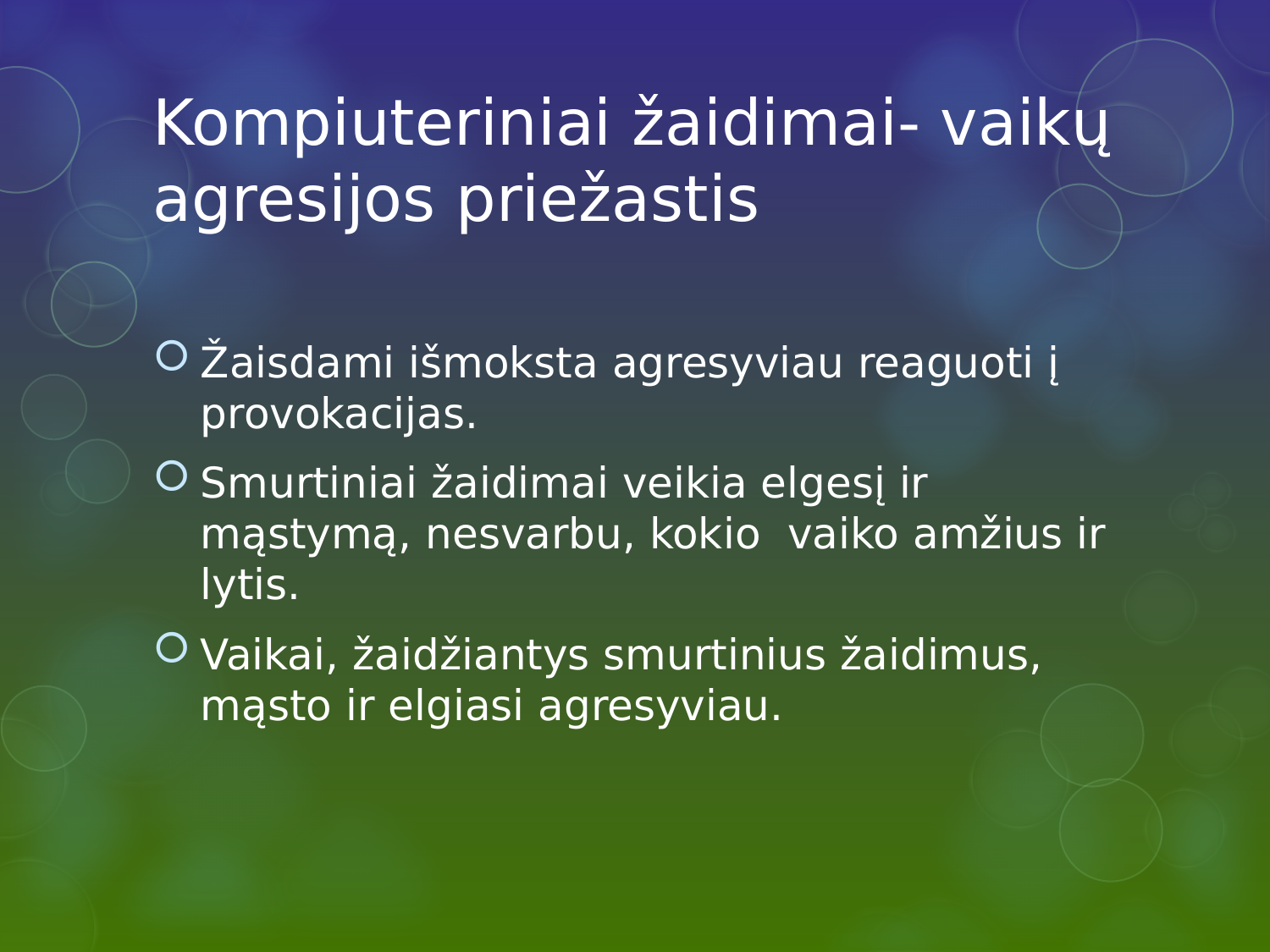

# Kompiuteriniai žaidimai- vaikų agresijos priežastis
Žaisdami išmoksta agresyviau reaguoti į provokacijas.
Smurtiniai žaidimai veikia elgesį ir mąstymą, nesvarbu, kokio  vaiko amžius ir lytis.
Vaikai, žaidžiantys smurtinius žaidimus, mąsto ir elgiasi agresyviau.